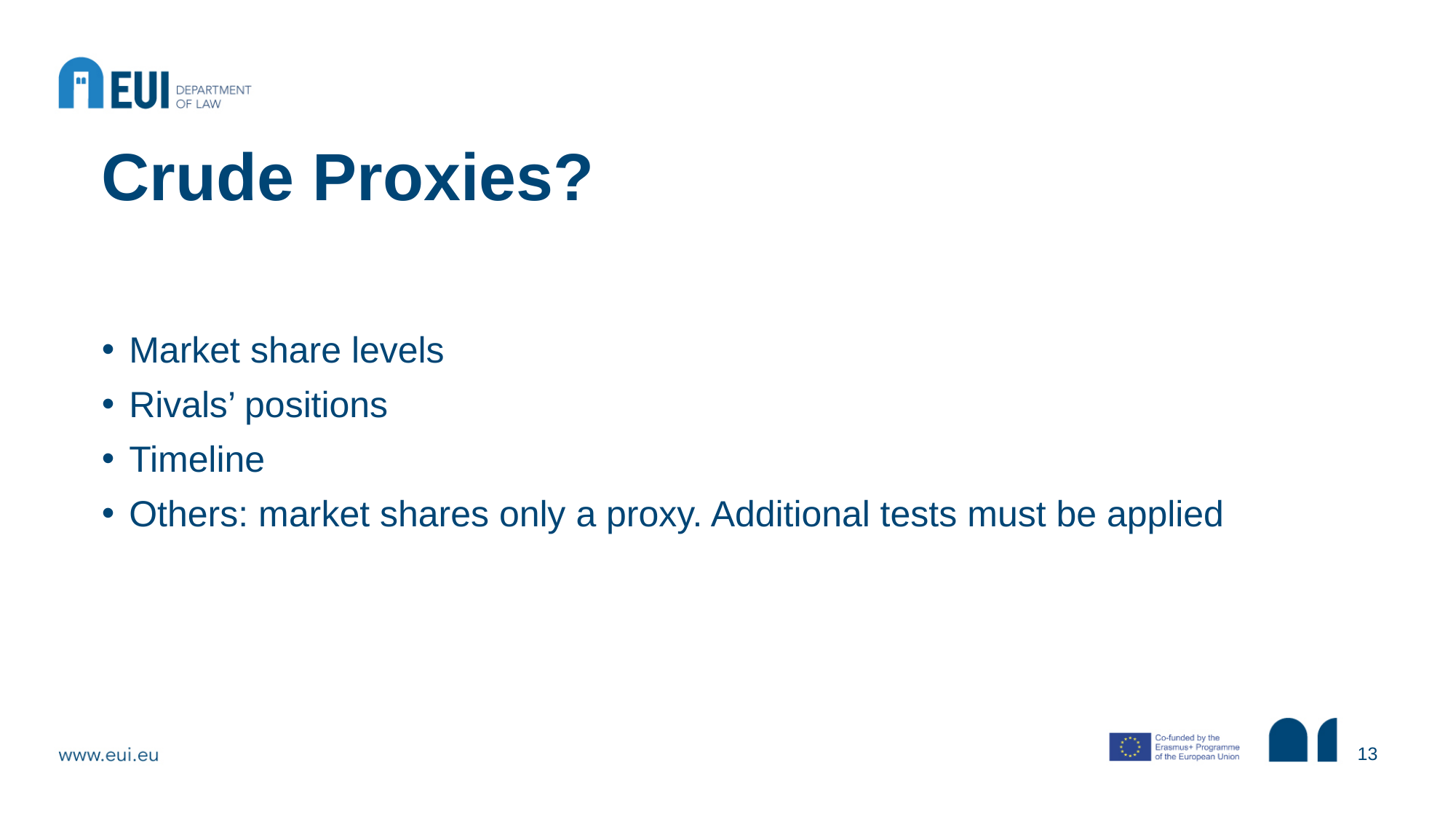

# Crude Proxies?
Market share levels
Rivals’ positions
Timeline
Others: market shares only a proxy. Additional tests must be applied

13